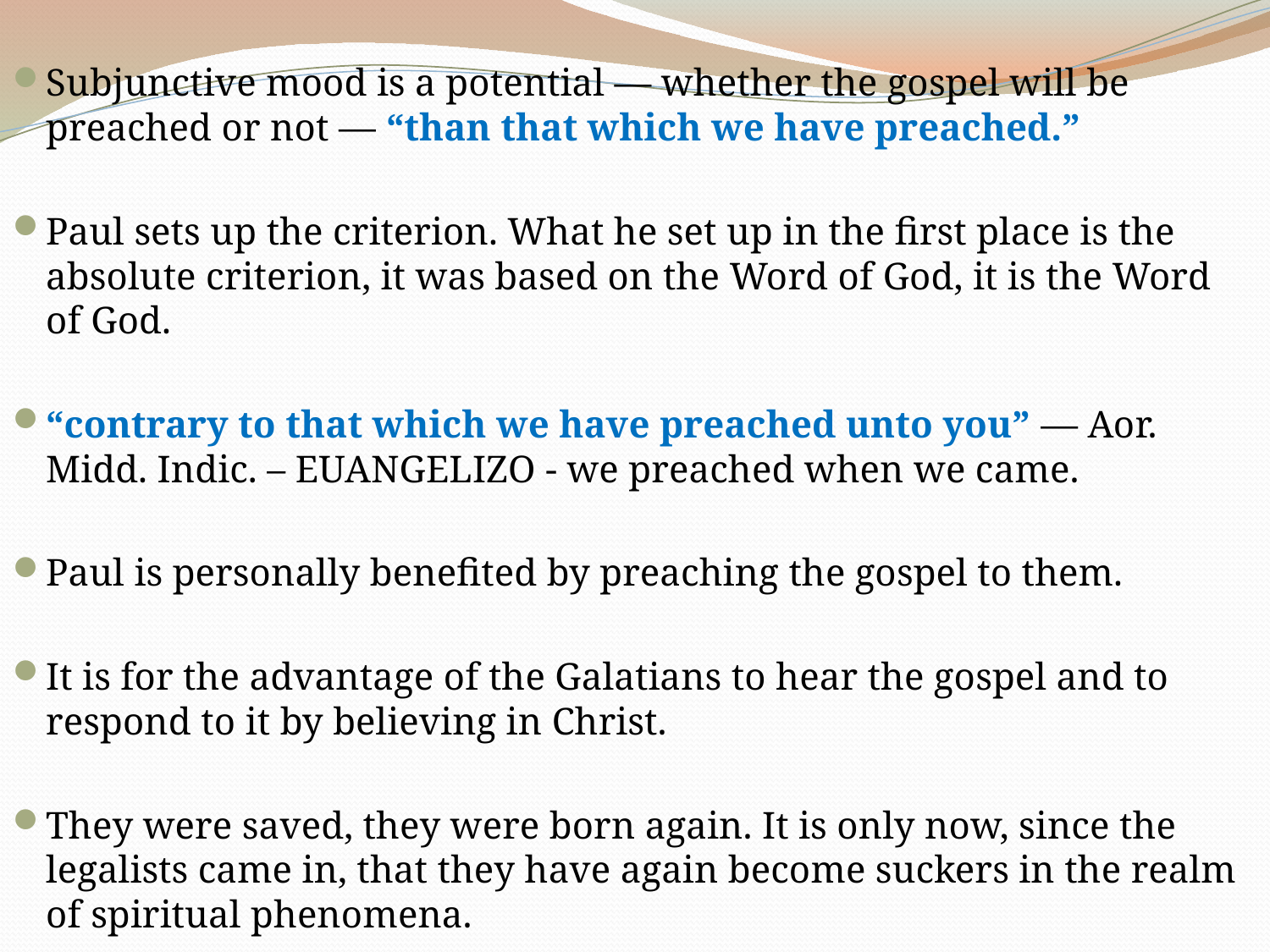

Subjunctive mood is a potential — whether the gospel will be preached or not — “than that which we have preached.”

Paul sets up the criterion. What he set up in the first place is the absolute criterion, it was based on the Word of God, it is the Word of God.

“contrary to that which we have preached unto you” — Aor. Midd. Indic. – EUANGELIZO - we preached when we came.

Paul is personally benefited by preaching the gospel to them.

It is for the advantage of the Galatians to hear the gospel and to respond to it by believing in Christ.

They were saved, they were born again. It is only now, since the legalists came in, that they have again become suckers in the realm of spiritual phenomena.